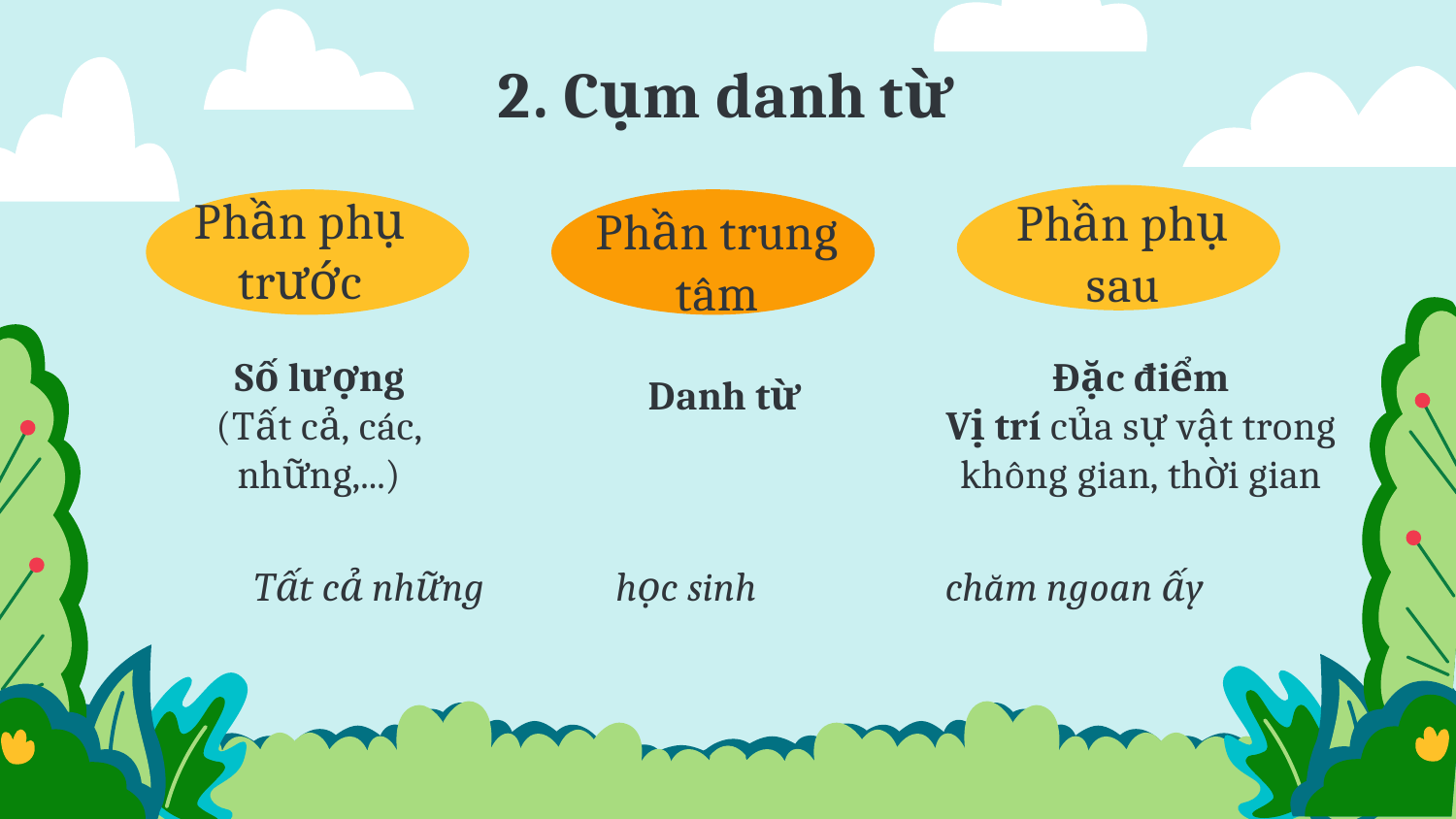

2. Cụm danh từ

# Phần phụ trước
Phần phụ sau
Phần trung tâm
Số lượng
(Tất cả, các, những,...)
Danh từ
Đặc điểm
Vị trí của sự vật trong không gian, thời gian
Tất cả những
học sinh
chăm ngoan ấy